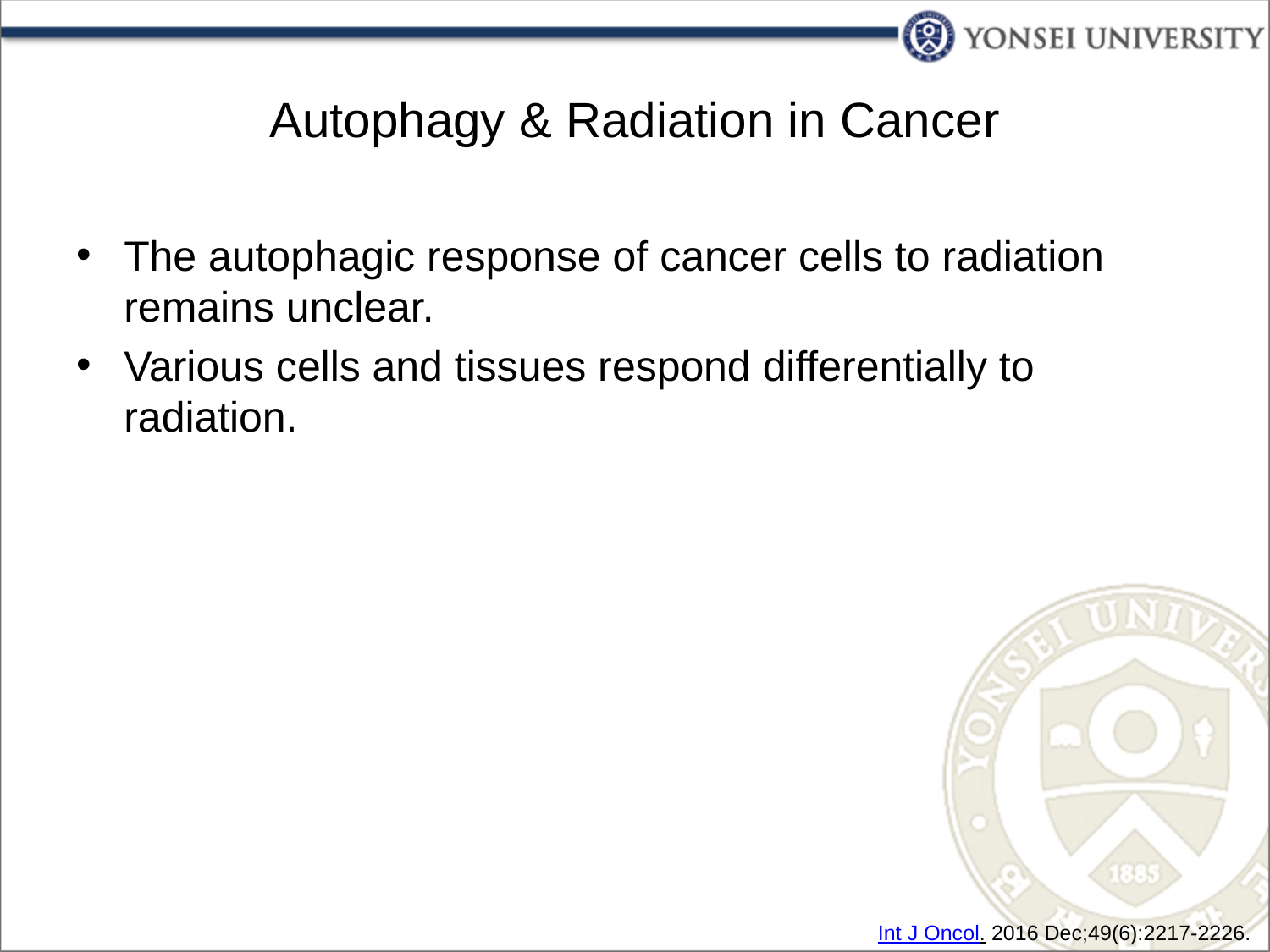

# Autophagy & Radiation in Cancer
The autophagic response of cancer cells to radiation remains unclear.
Various cells and tissues respond differentially to radiation.
Int J Oncol. 2016 Dec;49(6):2217-2226.